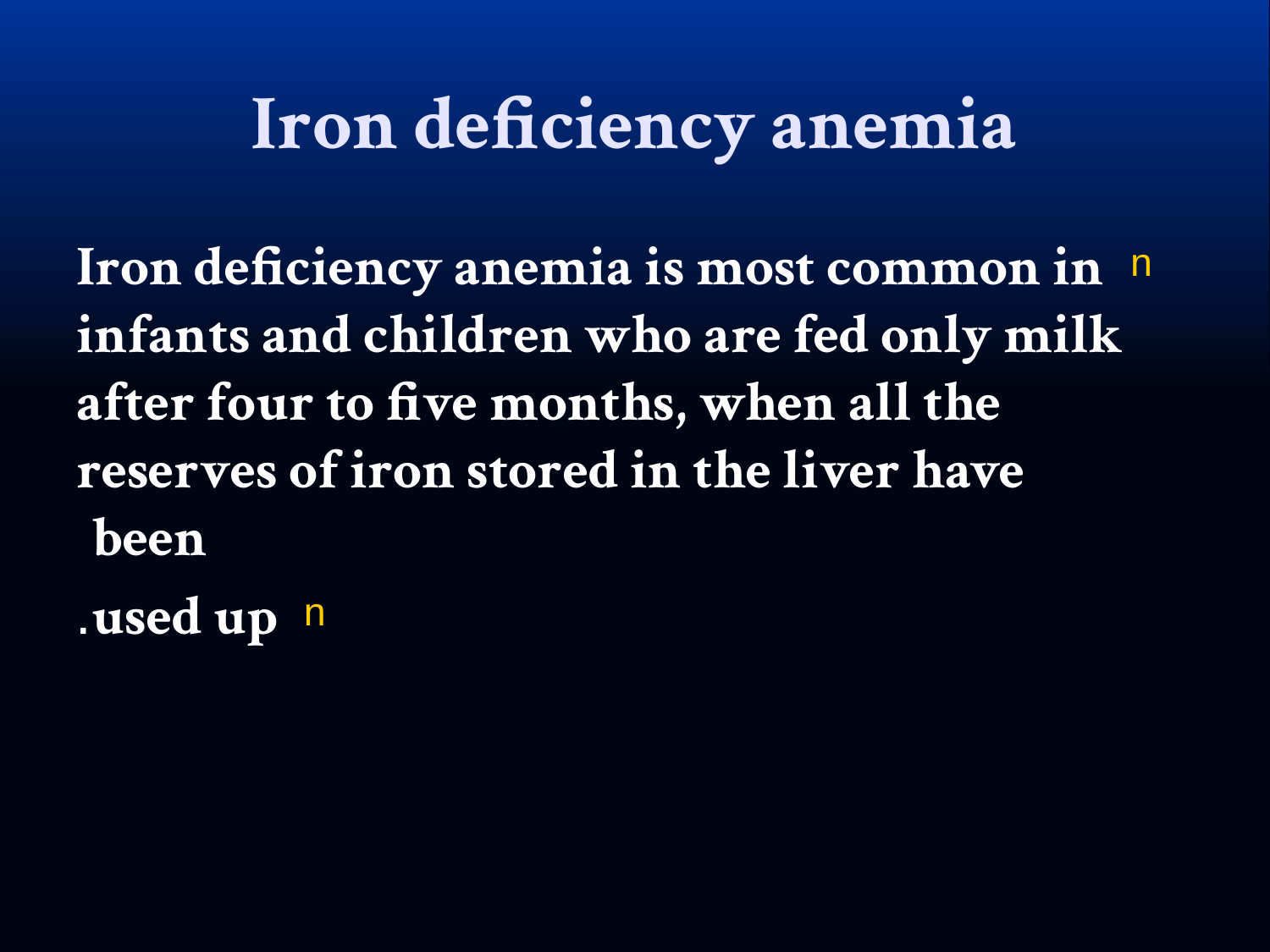

# Iron deficiency anemia
Iron deficiency anemia is most common in infants and children who are fed only milk after four to five months, when all the reserves of iron stored in the liver have been
used up.